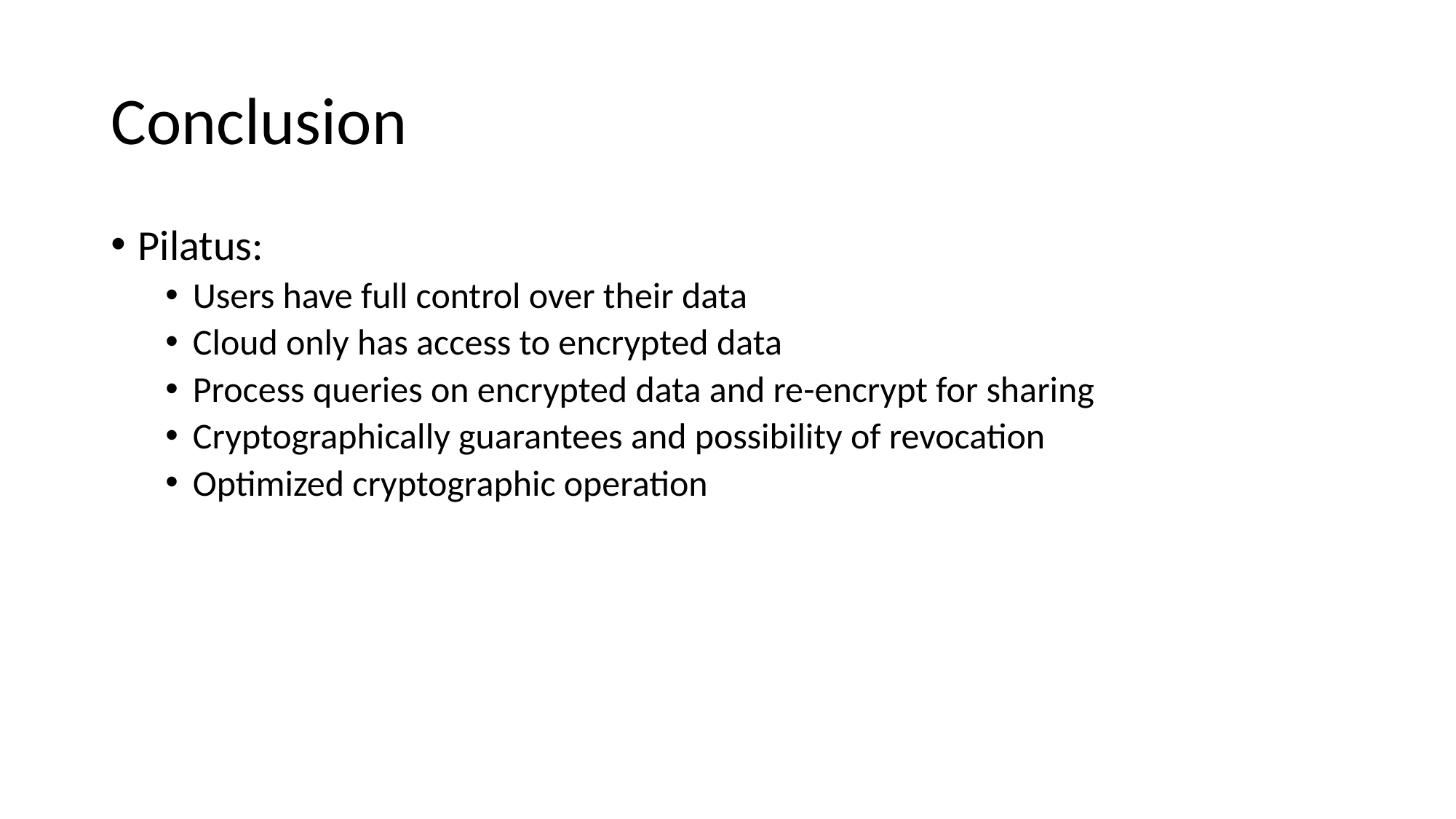

# Conclusion
Pilatus:
Users have full control over their data
Cloud only has access to encrypted data
Process queries on encrypted data and re-encrypt for sharing
Cryptographically guarantees and possibility of revocation
Optimized cryptographic operation